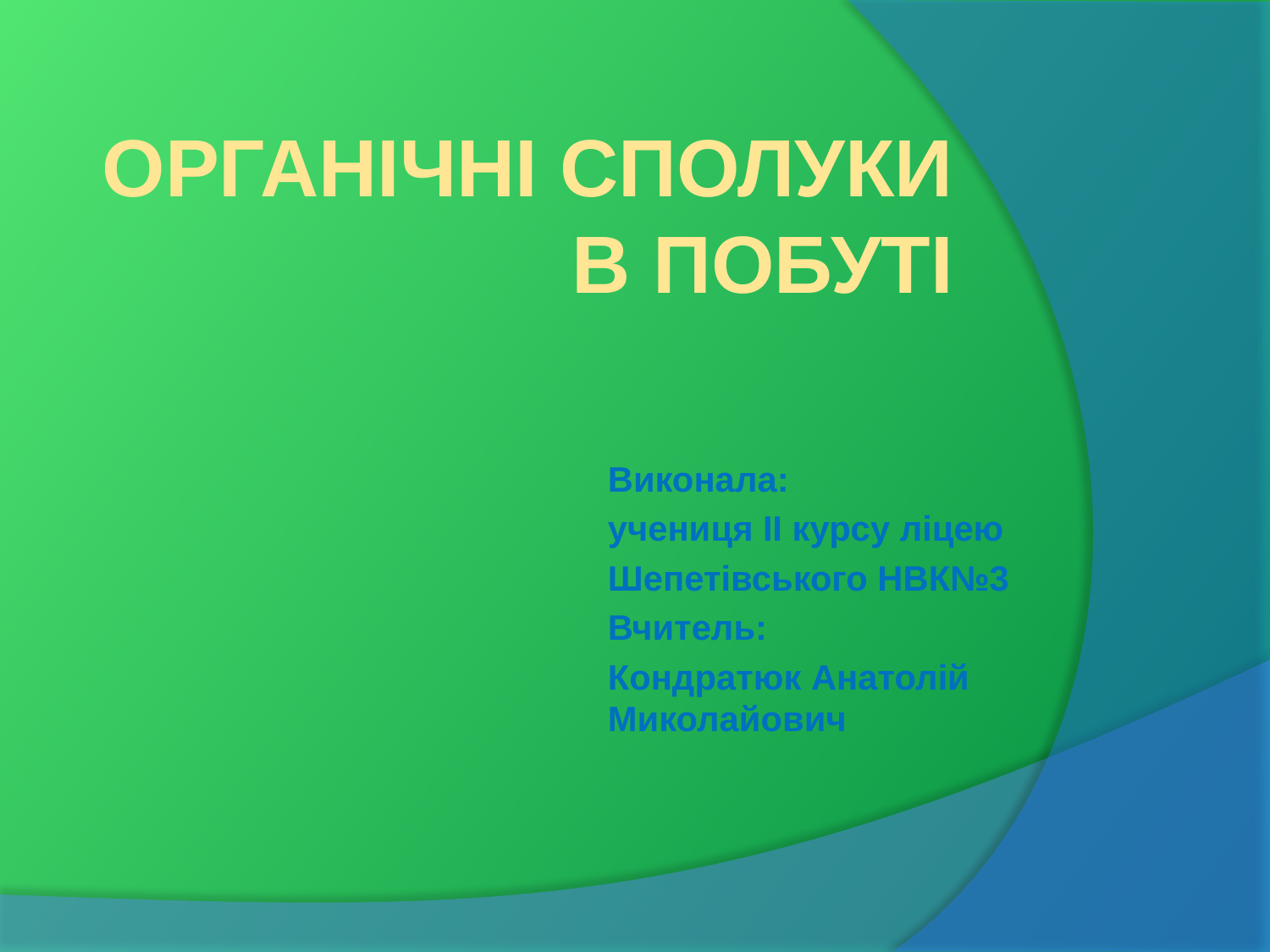

# Органічні сполуки в побуті
Виконала:
учениця ІІ курсу ліцею
Шепетівського НВК№3
Вчитель:
Кондратюк Анатолій Миколайович